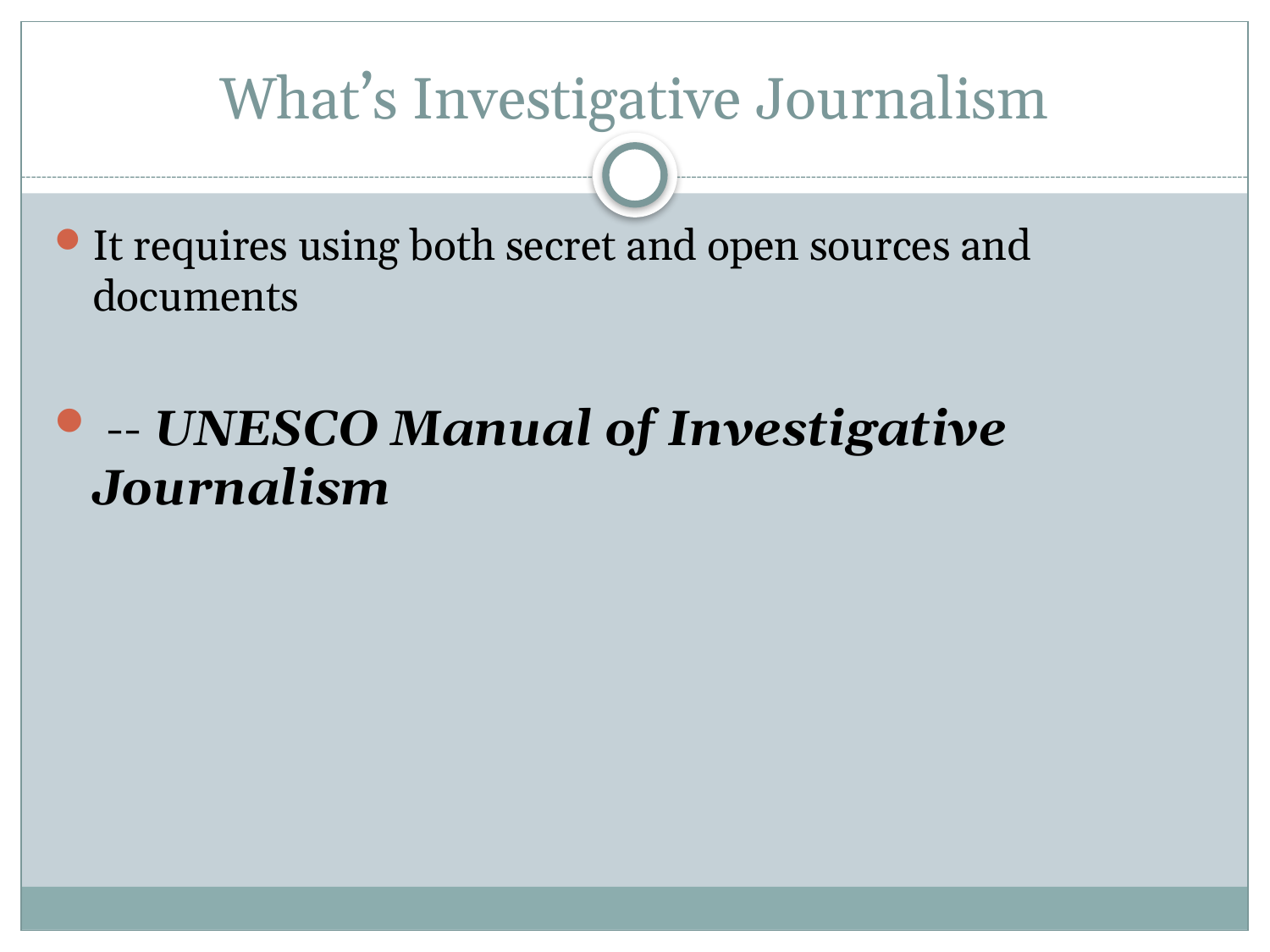

# What’s Investigative Journalism
It requires using both secret and open sources and documents

 -- UNESCO Manual of Investigative Journalism